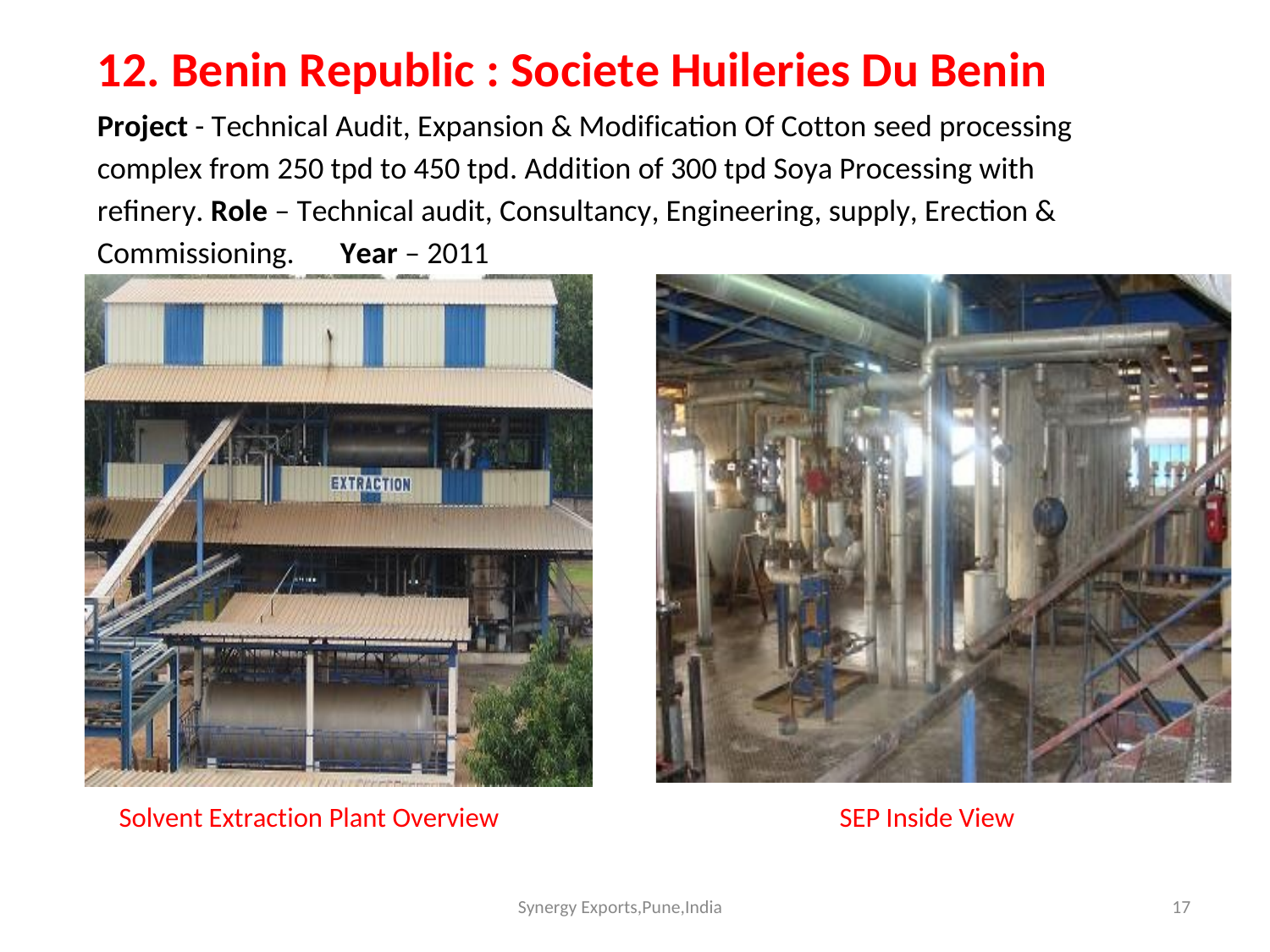

12. Benin Republic : Societe Huileries Du Benin
Project - Technical Audit, Expansion & Modification Of Cotton seed processing
complex from 250 tpd to 450 tpd. Addition of 300 tpd Soya Processing with
refinery. Role – Technical audit, Consultancy, Engineering, supply, Erection &
Commissioning.
Year – 2011

Solvent Extraction Plant Overview
SEP Inside View
Synergy Exports,Pune,India
17